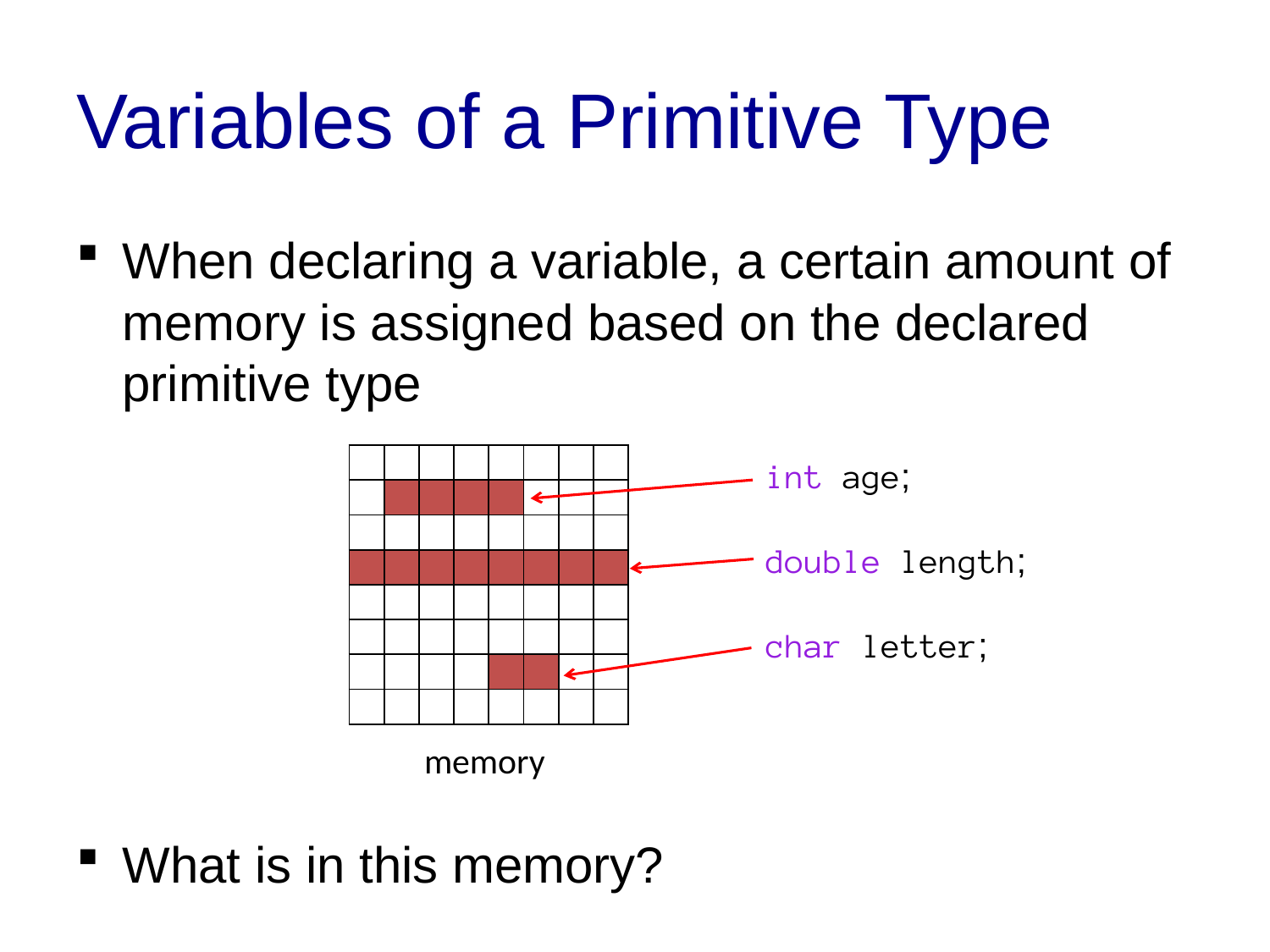

# Variables of a Primitive Type
When declaring a variable, a certain amount of memory is assigned based on the declared primitive type

What is in this memory?
|  |  |  |  |  |  |  |  |
| --- | --- | --- | --- | --- | --- | --- | --- |
|  |  |  |  |  |  |  |  |
|  |  |  |  |  |  |  |  |
|  |  |  |  |  |  |  |  |
|  |  |  |  |  |  |  |  |
|  |  |  |  |  |  |  |  |
|  |  |  |  |  |  |  |  |
|  |  |  |  |  |  |  |  |
int age;
double length;
char letter;
memory